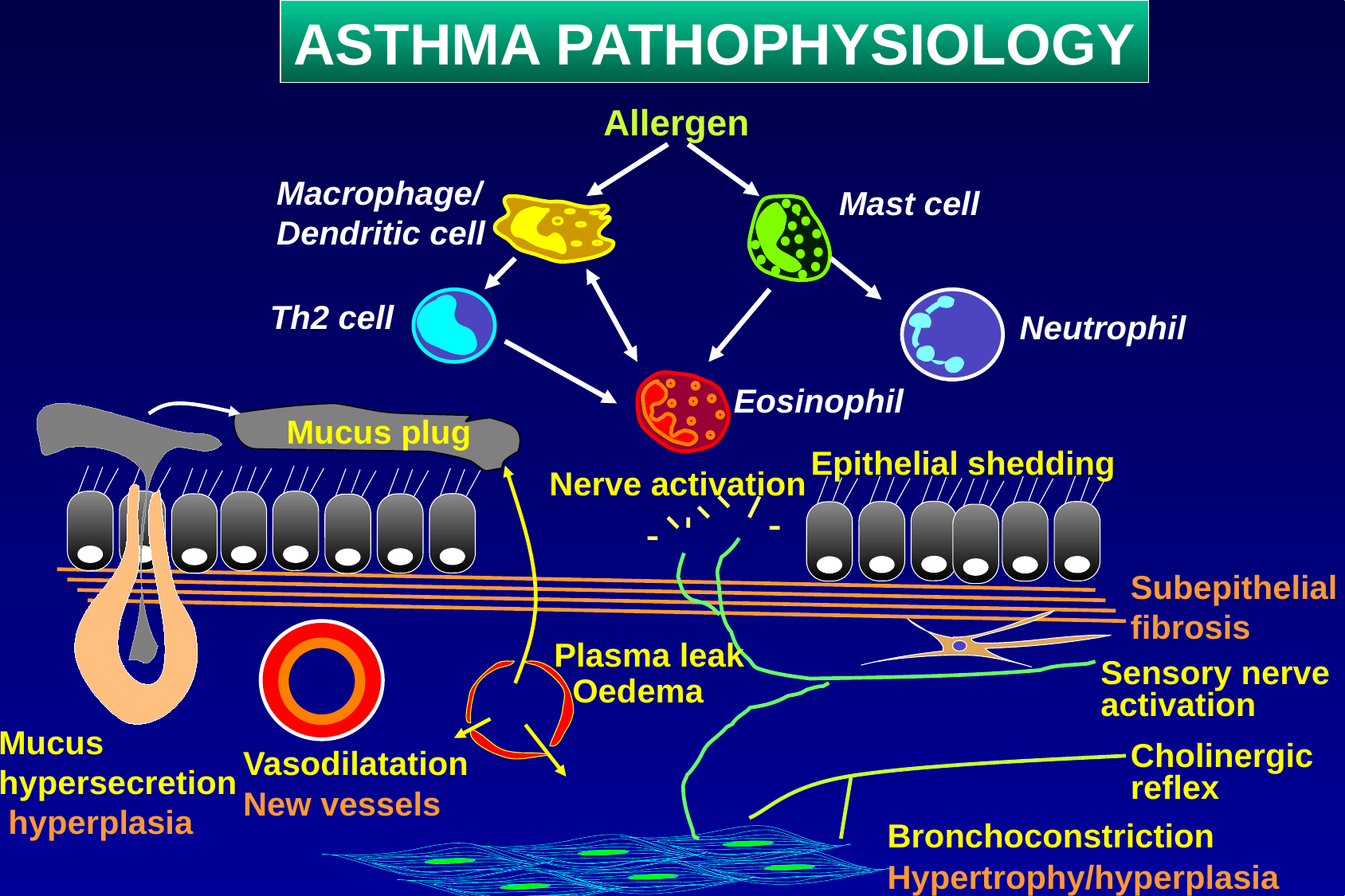

ASTHMA PATHOPHYSIOLOGY
Allergen

Macrophage/
Dendritic cell
Mast cell

Th2 cell
Neutrophil

Eosinophil

Mucus plug
Epithelial shedding
Nerve activation

Plasma leak
  Oedema

Sensory nerve
activation
Mucus
hypersecretion

Vasodilatation
Cholinergic
reflex
Bronchoconstriction

Subepithelial
fibrosis

New vessels
hyperplasia
Hypertrophy/hyperplasia